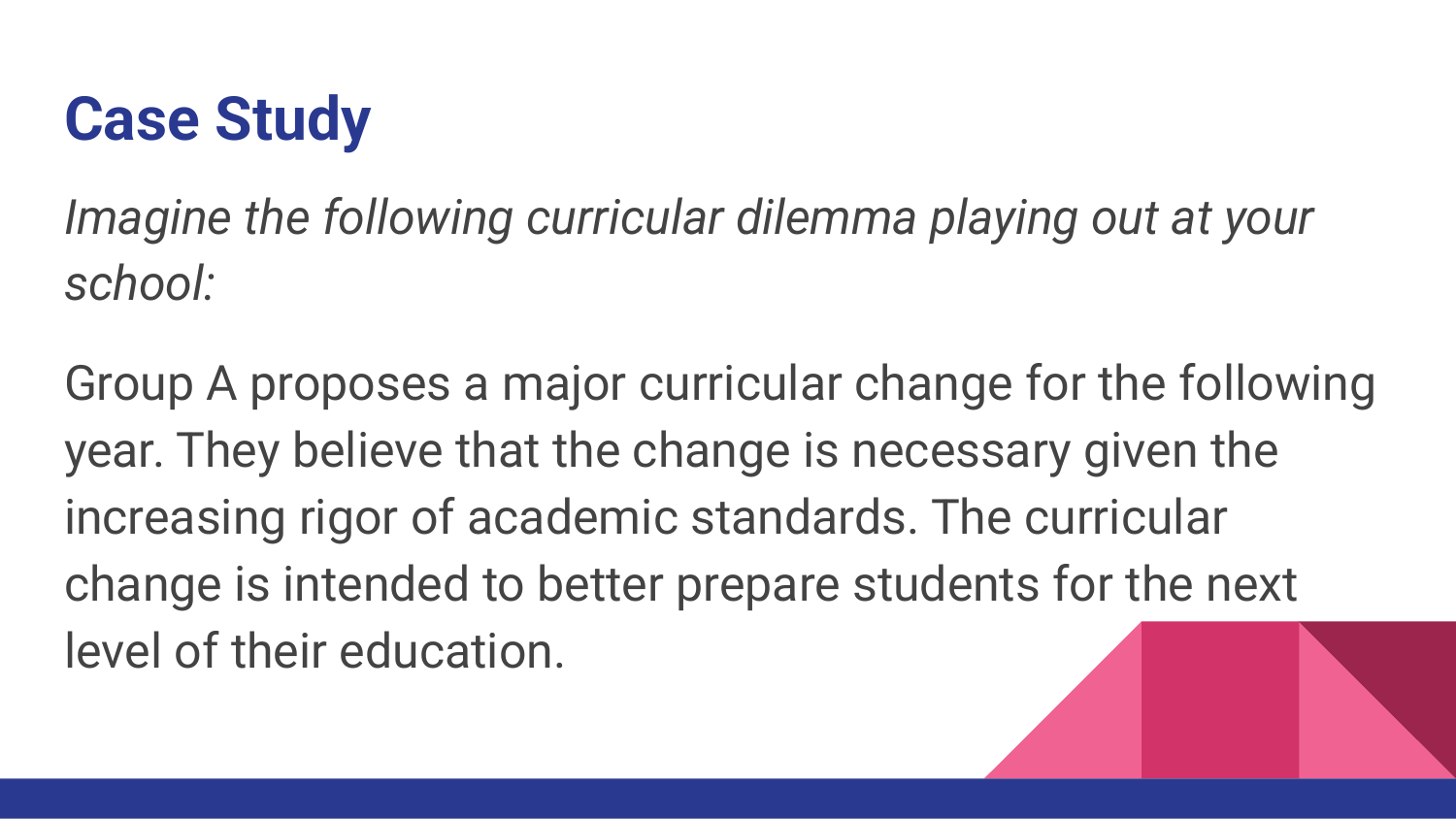

# Case Study
Imagine the following curricular dilemma playing out at your school:
Group A proposes a major curricular change for the following year. They believe that the change is necessary given the increasing rigor of academic standards. The curricular change is intended to better prepare students for the next level of their education.